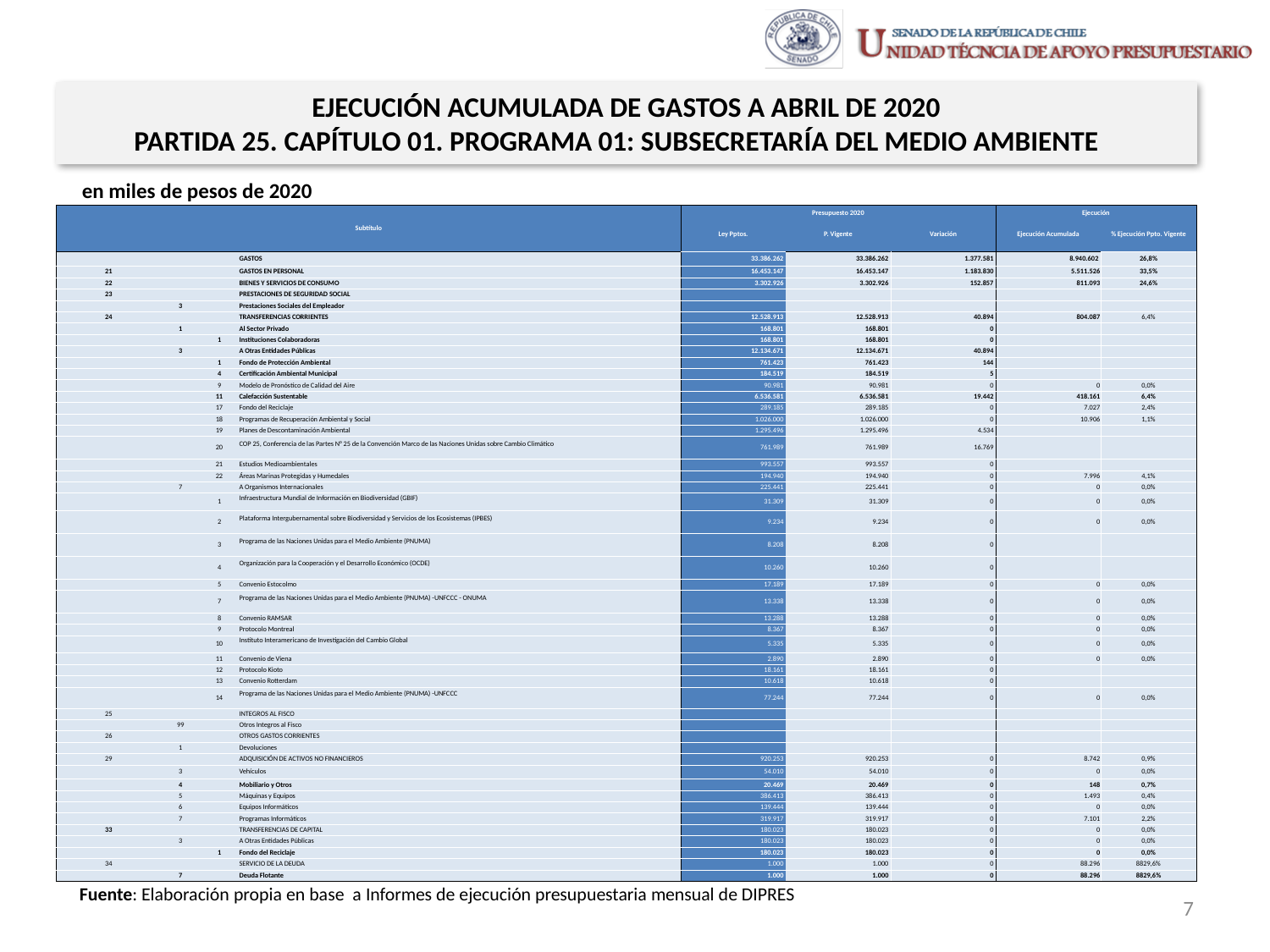

EJECUCIÓN ACUMULADA DE GASTOS A ABRIL DE 2020
PARTIDA 25. CAPÍTULO 01. PROGRAMA 01: SUBSECRETARÍA DEL MEDIO AMBIENTE
en miles de pesos de 2020

| Subtítulo |  |  |  | Presupuesto 2020 |  |  | Ejecución |  |
| --- | --- | --- | --- | --- | --- | --- | --- | --- |
|  |  |  |  | Ley Pptos. | P. Vigente | Variación | Ejecución Acumulada | % Ejecución Ppto. Vigente |
|  |  |  | GASTOS | 33.386.262 | 33.386.262 | 1.377.581 | 8.940.602 | 26,8% |
| 21 |  |  | GASTOS EN PERSONAL | 16.453.147 | 16.453.147 | 1.183.830 | 5.511.526 | 33,5% |
| 22 |  |  | BIENES Y SERVICIOS DE CONSUMO | 3.302.926 | 3.302.926 | 152.857 | 811.093 | 24,6% |
| 23 |  |  | PRESTACIONES DE SEGURIDAD SOCIAL |  |  |  |  |  |
|  | 3 |  | Prestaciones Sociales del Empleador |  |  |  |  |  |
| 24 |  |  | TRANSFERENCIAS CORRIENTES | 12.528.913 | 12.528.913 | 40.894 | 804.087 | 6,4% |
|  | 1 |  | Al Sector Privado | 168.801 | 168.801 | 0 |  |  |
|  |  | 1 | Instituciones Colaboradoras | 168.801 | 168.801 | 0 |  |  |
|  | 3 |  | A Otras Entidades Públicas | 12.134.671 | 12.134.671 | 40.894 |  |  |
|  |  | 1 | Fondo de Protección Ambiental | 761.423 | 761.423 | 144 |  |  |
|  |  | 4 | Certificación Ambiental Municipal | 184.519 | 184.519 | 5 |  |  |
|  |  | 9 | Modelo de Pronóstico de Calidad del Aire | 90.981 | 90.981 | 0 | 0 | 0,0% |
|  |  | 11 | Calefacción Sustentable | 6.536.581 | 6.536.581 | 19.442 | 418.161 | 6,4% |
|  |  | 17 | Fondo del Reciclaje | 289.185 | 289.185 | 0 | 7.027 | 2,4% |
|  |  | 18 | Programas de Recuperación Ambiental y Social | 1.026.000 | 1.026.000 | 0 | 10.906 | 1,1% |
|  |  | 19 | Planes de Descontaminación Ambiental | 1.295.496 | 1.295.496 | 4.534 |  |  |
|  |  | 20 | COP 25, Conferencia de las Partes N° 25 de la Convención Marco de las Naciones Unidas sobre Cambio Climático | 761.989 | 761.989 | 16.769 |  |  |
|  |  | 21 | Estudios Medioambientales | 993.557 | 993.557 | 0 |  |  |
|  |  | 22 | Áreas Marinas Protegidas y Humedales | 194.940 | 194.940 | 0 | 7.996 | 4,1% |
|  | 7 |  | A Organismos Internacionales | 225.441 | 225.441 | 0 | 0 | 0,0% |
|  |  | 1 | Infraestructura Mundial de Información en Biodiversidad (GBIF) | 31.309 | 31.309 | 0 | 0 | 0,0% |
|  |  | 2 | Plataforma Intergubernamental sobre Biodiversidad y Servicios de los Ecosistemas (IPBES) | 9.234 | 9.234 | 0 | 0 | 0,0% |
|  |  | 3 | Programa de las Naciones Unidas para el Medio Ambiente (PNUMA) | 8.208 | 8.208 | 0 |  |  |
|  |  | 4 | Organización para la Cooperación y el Desarrollo Económico (OCDE) | 10.260 | 10.260 | 0 |  |  |
|  |  | 5 | Convenio Estocolmo | 17.189 | 17.189 | 0 | 0 | 0,0% |
|  |  | 7 | Programa de las Naciones Unidas para el Medio Ambiente (PNUMA) -UNFCCC - ONUMA | 13.338 | 13.338 | 0 | 0 | 0,0% |
|  |  | 8 | Convenio RAMSAR | 13.288 | 13.288 | 0 | 0 | 0,0% |
|  |  | 9 | Protocolo Montreal | 8.367 | 8.367 | 0 | 0 | 0,0% |
|  |  | 10 | Instituto Interamericano de Investigación del Cambio Global | 5.335 | 5.335 | 0 | 0 | 0,0% |
|  |  | 11 | Convenio de Viena | 2.890 | 2.890 | 0 | 0 | 0,0% |
|  |  | 12 | Protocolo Kioto | 18.161 | 18.161 | 0 |  |  |
|  |  | 13 | Convenio Rotterdam | 10.618 | 10.618 | 0 |  |  |
|  |  | 14 | Programa de las Naciones Unidas para el Medio Ambiente (PNUMA) -UNFCCC | 77.244 | 77.244 | 0 | 0 | 0,0% |
| 25 |  |  | INTEGROS AL FISCO |  |  |  |  |  |
|  | 99 |  | Otros Integros al Fisco |  |  |  |  |  |
| 26 |  |  | OTROS GASTOS CORRIENTES |  |  |  |  |  |
|  | 1 |  | Devoluciones |  |  |  |  |  |
| 29 |  |  | ADQUISICIÓN DE ACTIVOS NO FINANCIEROS | 920.253 | 920.253 | 0 | 8.742 | 0,9% |
|  | 3 |  | Vehículos | 54.010 | 54.010 | 0 | 0 | 0,0% |
|  | 4 |  | Mobiliario y Otros | 20.469 | 20.469 | 0 | 148 | 0,7% |
|  | 5 |  | Máquinas y Equipos | 386.413 | 386.413 | 0 | 1.493 | 0,4% |
|  | 6 |  | Equipos Informáticos | 139.444 | 139.444 | 0 | 0 | 0,0% |
|  | 7 |  | Programas Informáticos | 319.917 | 319.917 | 0 | 7.101 | 2,2% |
| 33 |  |  | TRANSFERENCIAS DE CAPITAL | 180.023 | 180.023 | 0 | 0 | 0,0% |
|  | 3 |  | A Otras Entidades Públicas | 180.023 | 180.023 | 0 | 0 | 0,0% |
|  |  | 1 | Fondo del Reciclaje | 180.023 | 180.023 | 0 | 0 | 0,0% |
| 34 |  |  | SERVICIO DE LA DEUDA | 1.000 | 1.000 | 0 | 88.296 | 8829,6% |
|  | 7 |  | Deuda Flotante | 1.000 | 1.000 | 0 | 88.296 | 8829,6% |
Fuente: Elaboración propia en base  a Informes de ejecución presupuestaria mensual de DIPRES
7